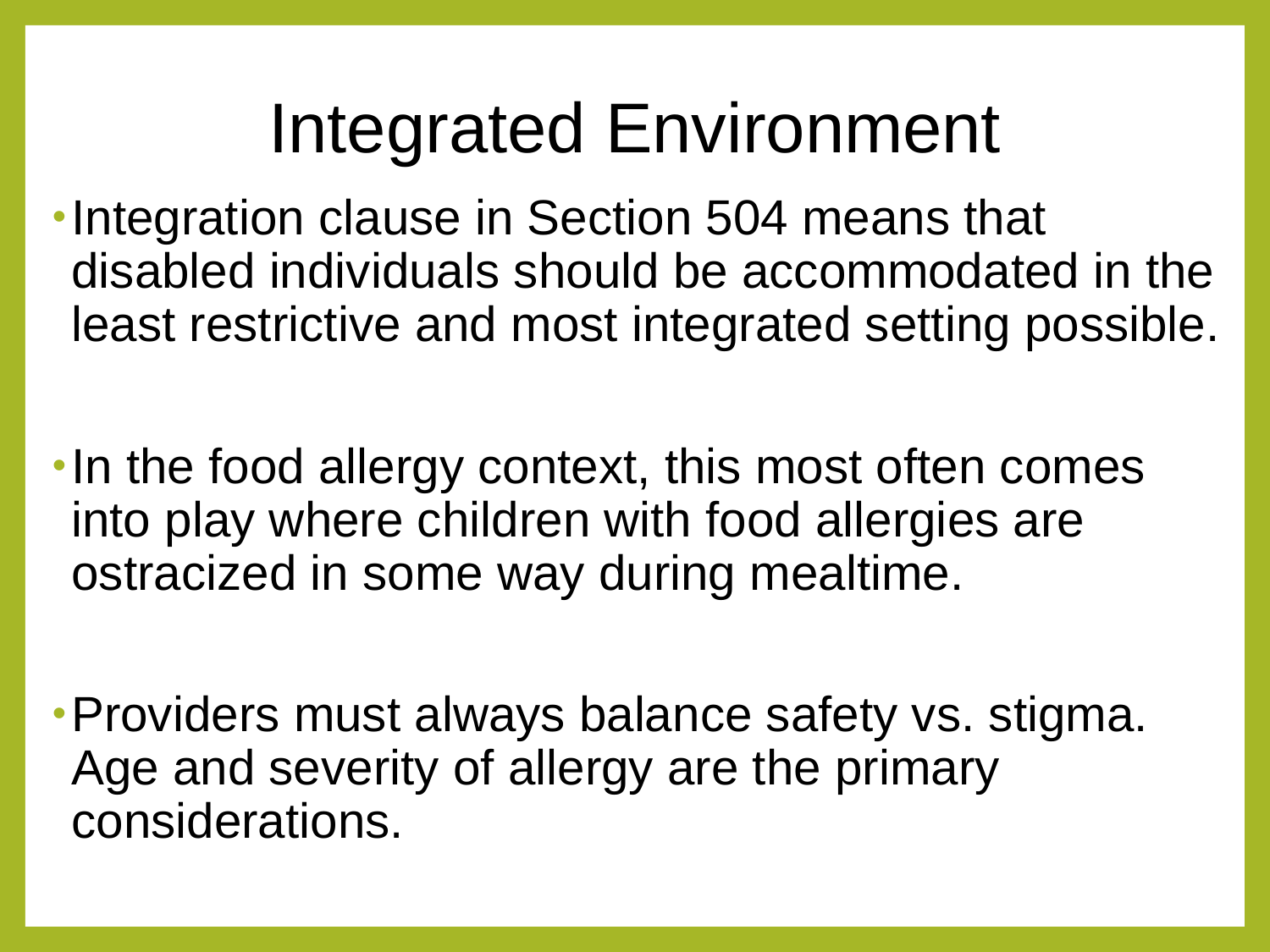

# Integrated Environment
Integration clause in Section 504 means that disabled individuals should be accommodated in the least restrictive and most integrated setting possible.

In the food allergy context, this most often comes into play where children with food allergies are ostracized in some way during mealtime.

Providers must always balance safety vs. stigma. Age and severity of allergy are the primary considerations.